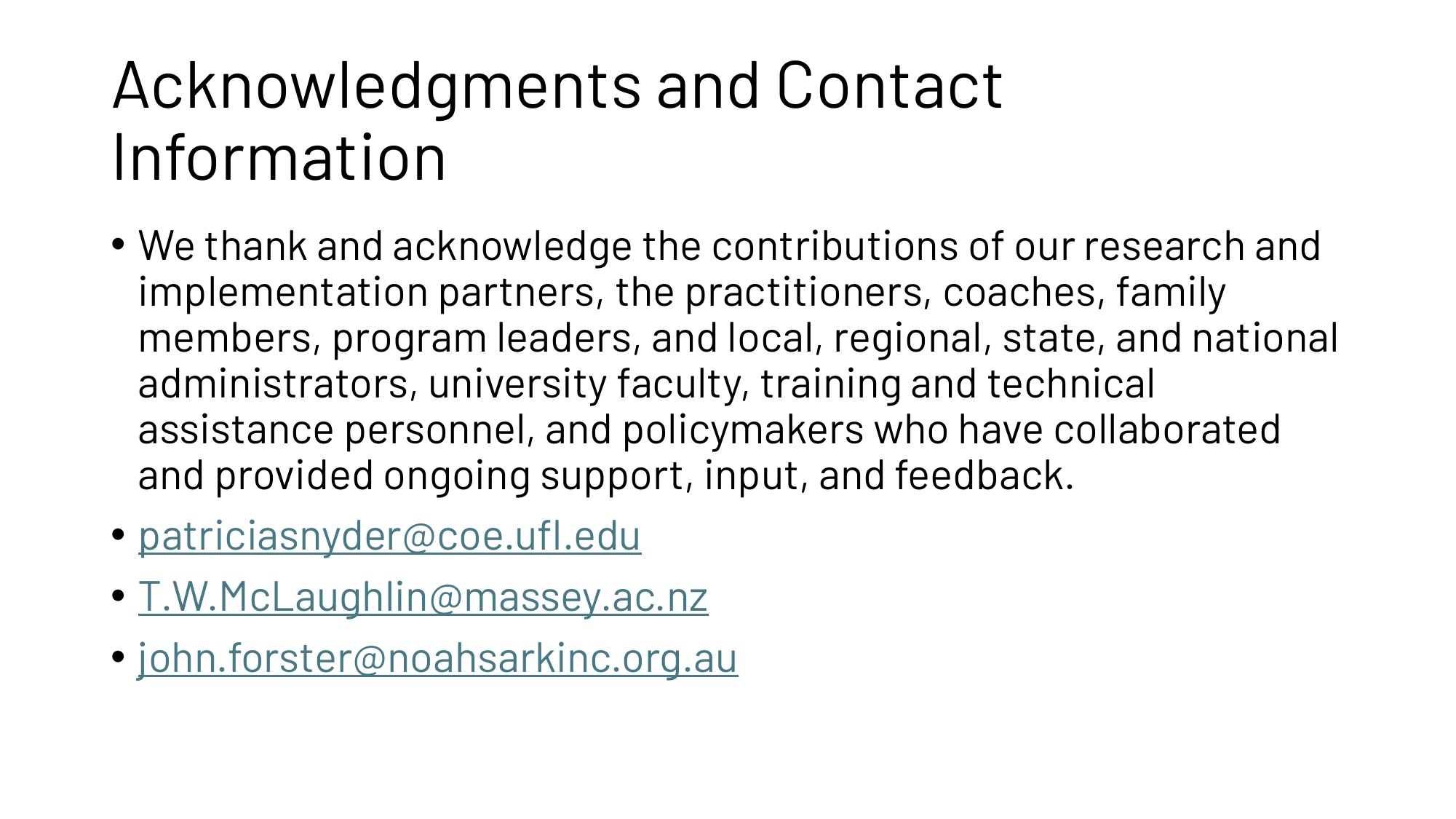

# Acknowledgments and Contact Information
We thank and acknowledge the contributions of our research and implementation partners, the practitioners, coaches, family members, program leaders, and local, regional, state, and national administrators, university faculty, training and technical assistance personnel, and policymakers who have collaborated and provided ongoing support, input, and feedback.
patriciasnyder@coe.ufl.edu
T.W.McLaughlin@massey.ac.nz
john.forster@noahsarkinc.org.au